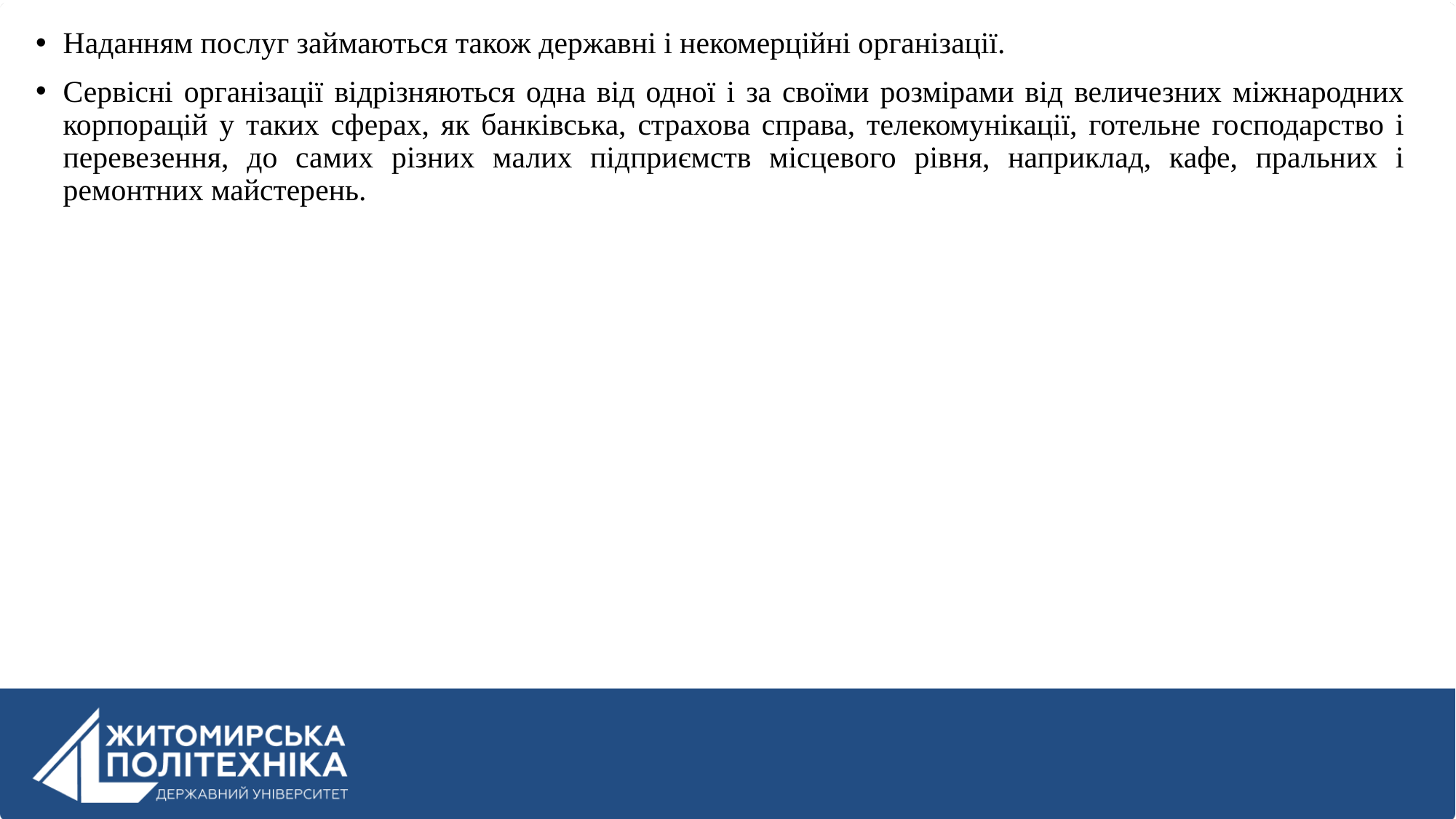

Наданням послуг займаються також державні і некомерційні організації.
Сервісні організації відрізняються одна від одної і за своїми розмірами від величезних міжнародних корпорацій у таких сферах, як банківська, страхова справа, телекомунікації, готельне господарство і перевезення, до самих різних малих підприємств місцевого рівня, наприклад, кафе, пральних і ремонтних майстерень.